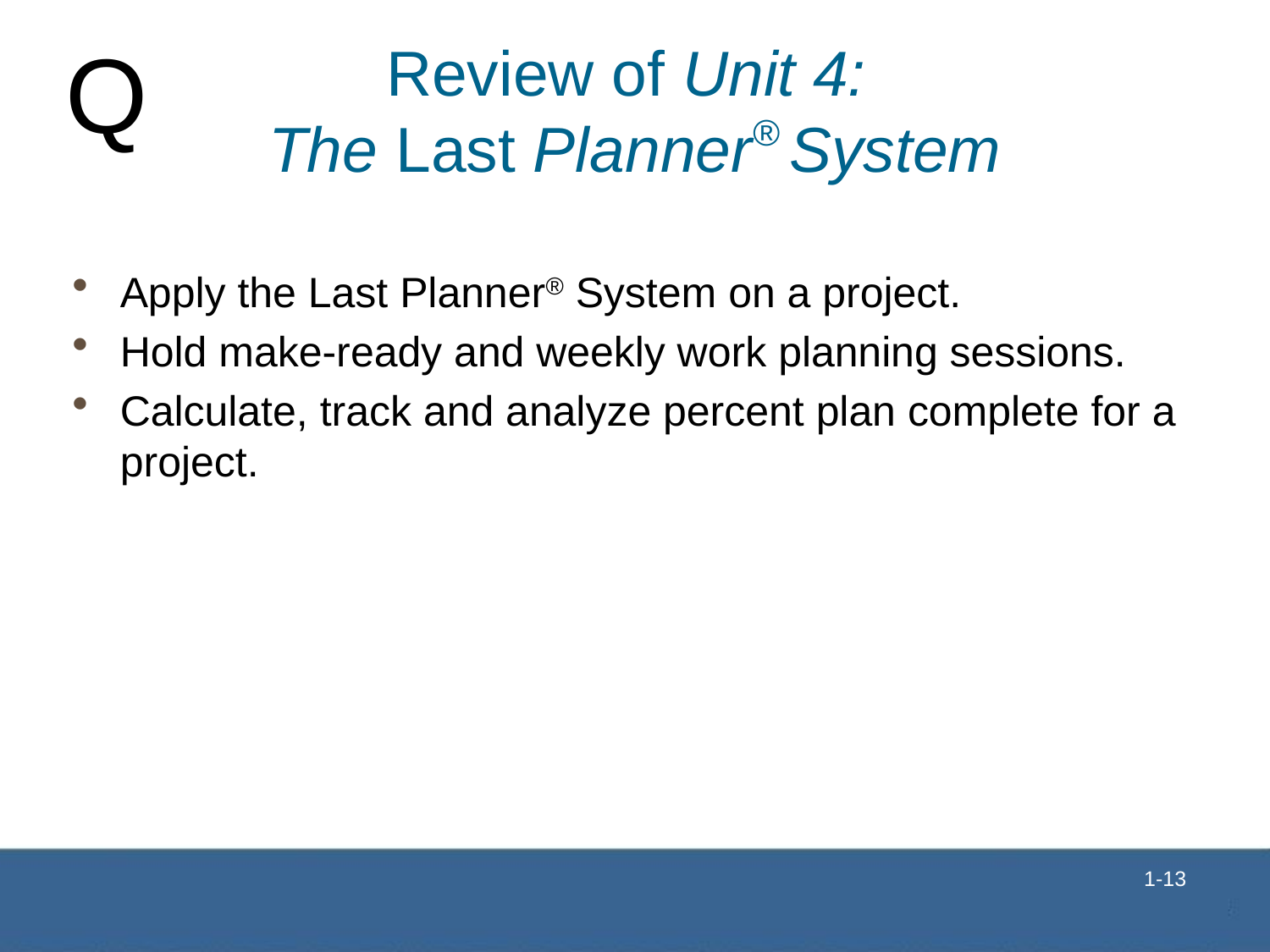

# Review of Unit 4: The Last Planner® System
Apply the Last Planner® System on a project.
Hold make-ready and weekly work planning sessions.
Calculate, track and analyze percent plan complete for a project.

 1-13